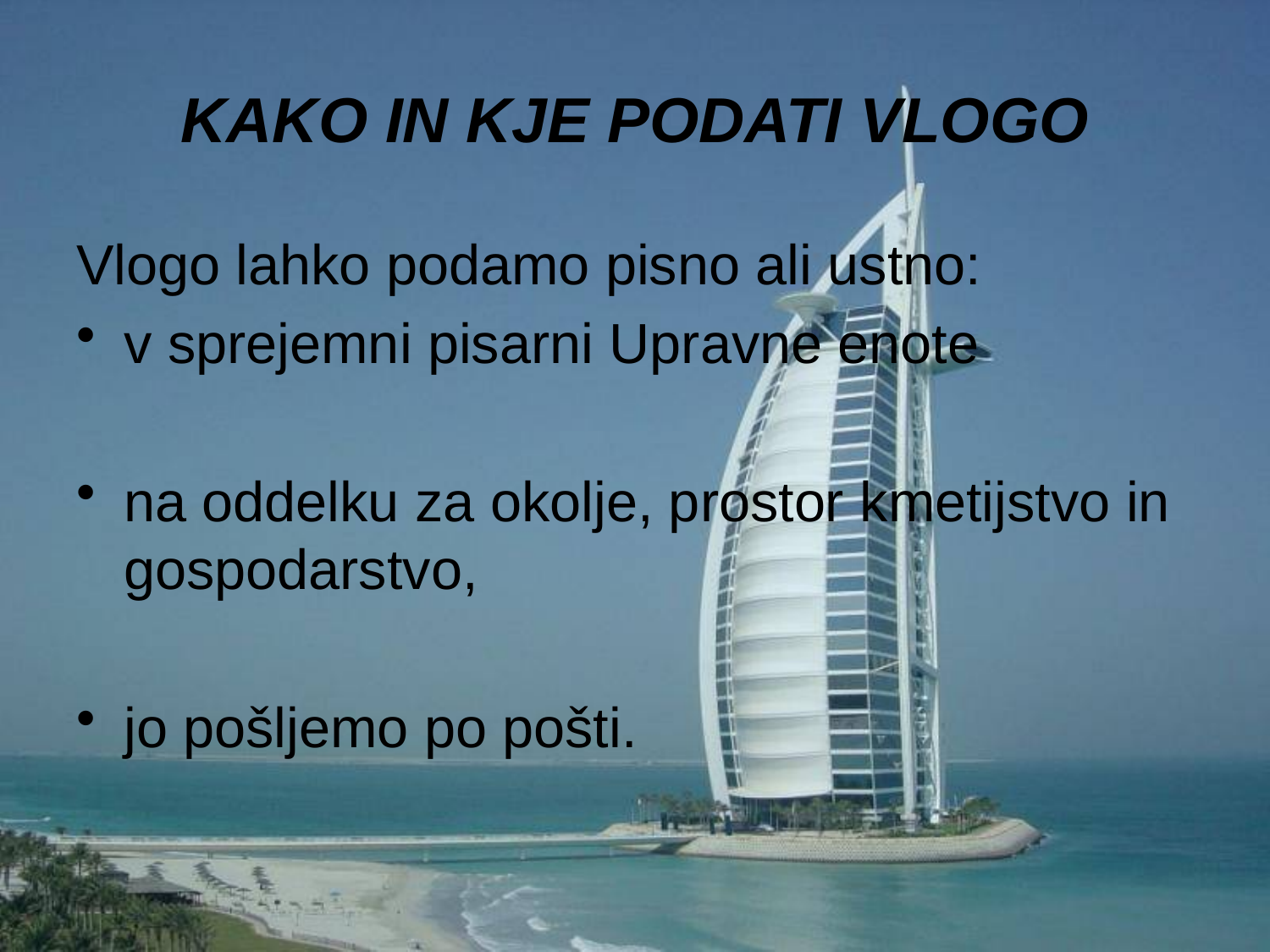

# KAKO IN KJE PODATI VLOGO
Vlogo lahko podamo pisno ali ustno:
v sprejemni pisarni Upravne enote

na oddelku za okolje, prostor kmetijstvo in gospodarstvo,

jo pošljemo po pošti.